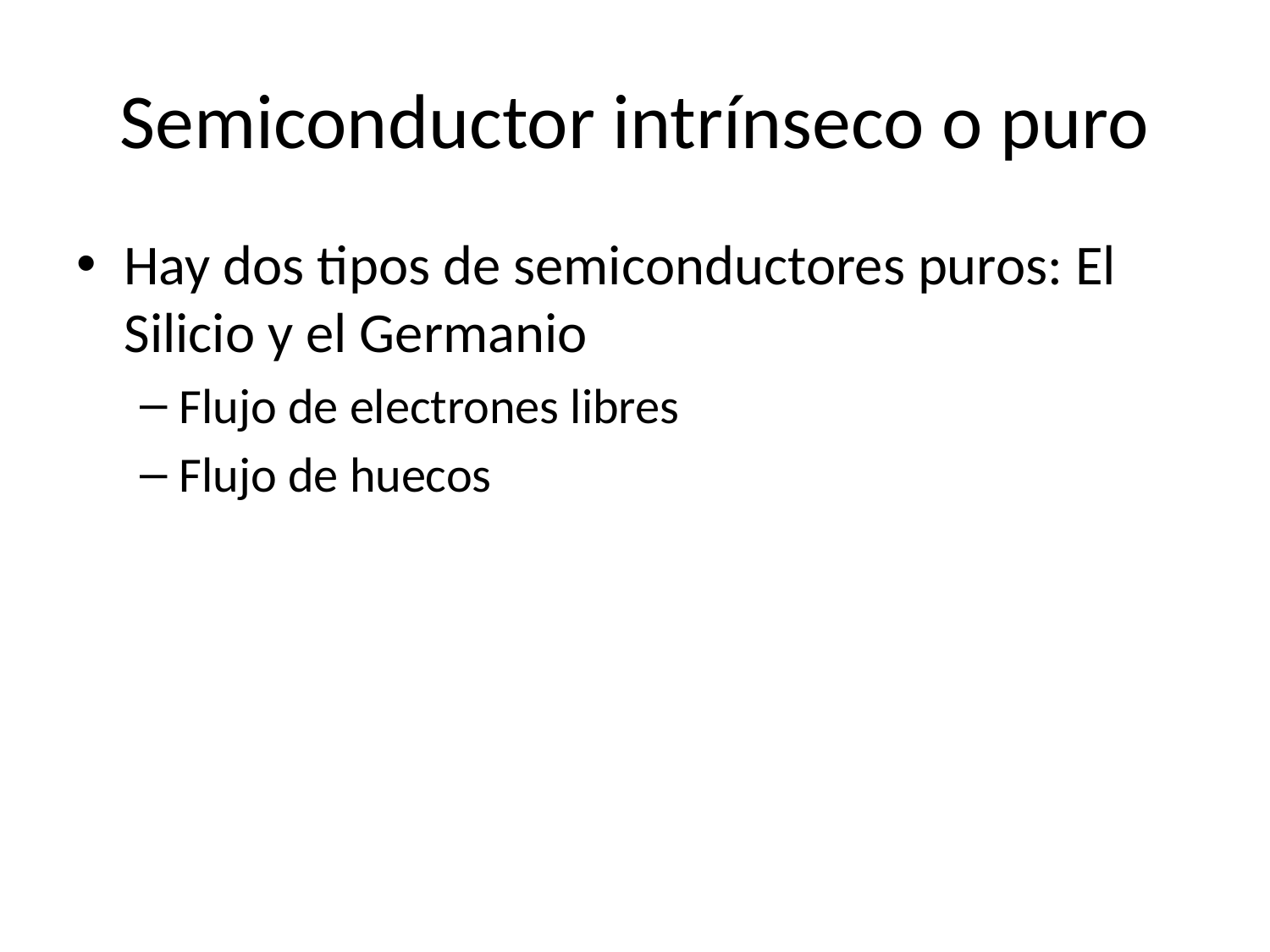

# Semiconductor intrínseco o puro
Hay dos tipos de semiconductores puros: El Silicio y el Germanio
Flujo de electrones libres
Flujo de huecos